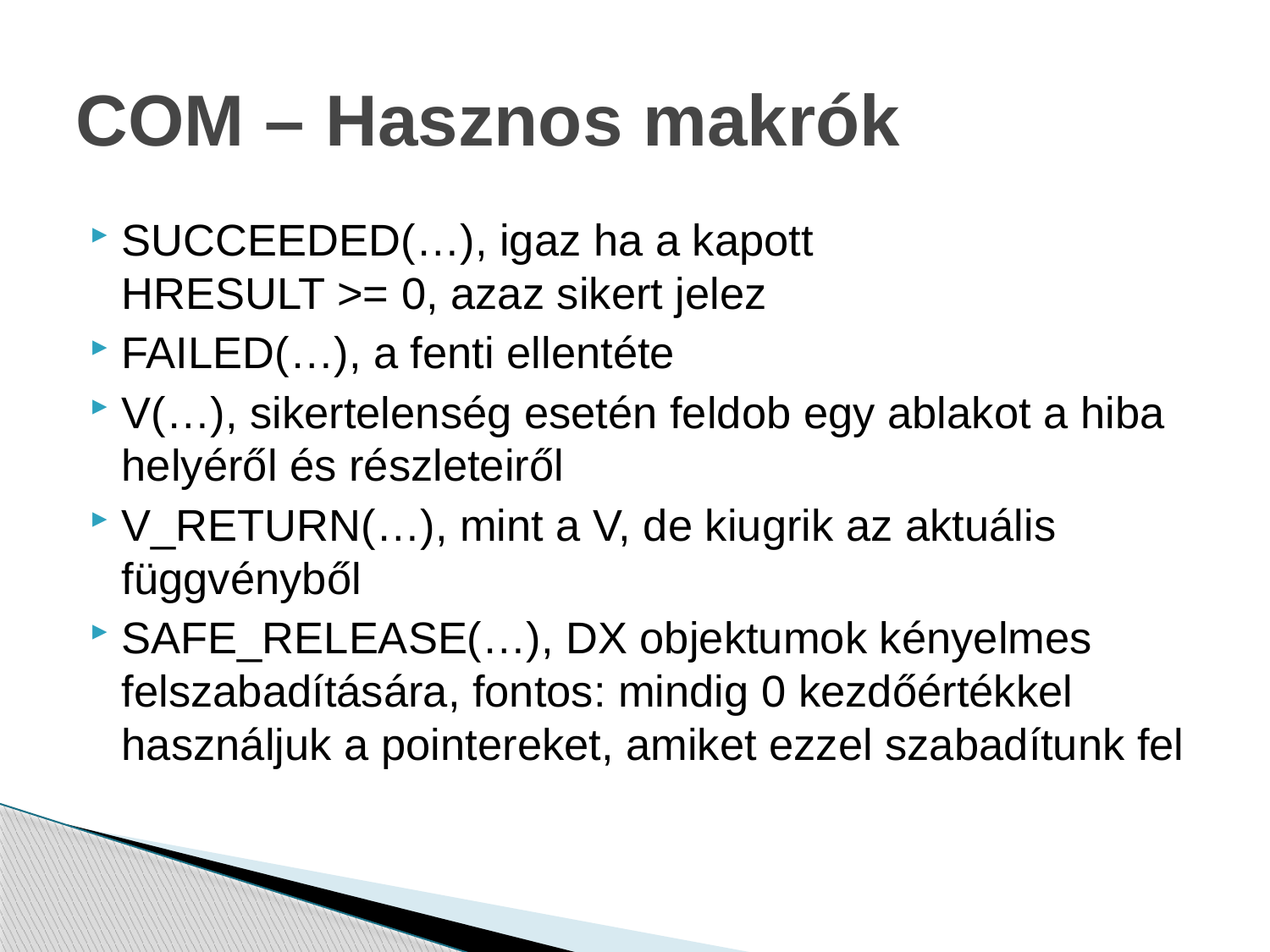

# COM – Hasznos makrók
SUCCEEDED(…), igaz ha a kapott
HRESULT >= 0, azaz sikert jelez
FAILED(…), a fenti ellentéte
V(…), sikertelenség esetén feldob egy ablakot a hiba helyéről és részleteiről
V_RETURN(…), mint a V, de kiugrik az aktuális függvényből
SAFE_RELEASE(…), DX objektumok kényelmes felszabadítására, fontos: mindig 0 kezdőértékkel használjuk a pointereket, amiket ezzel szabadítunk fel